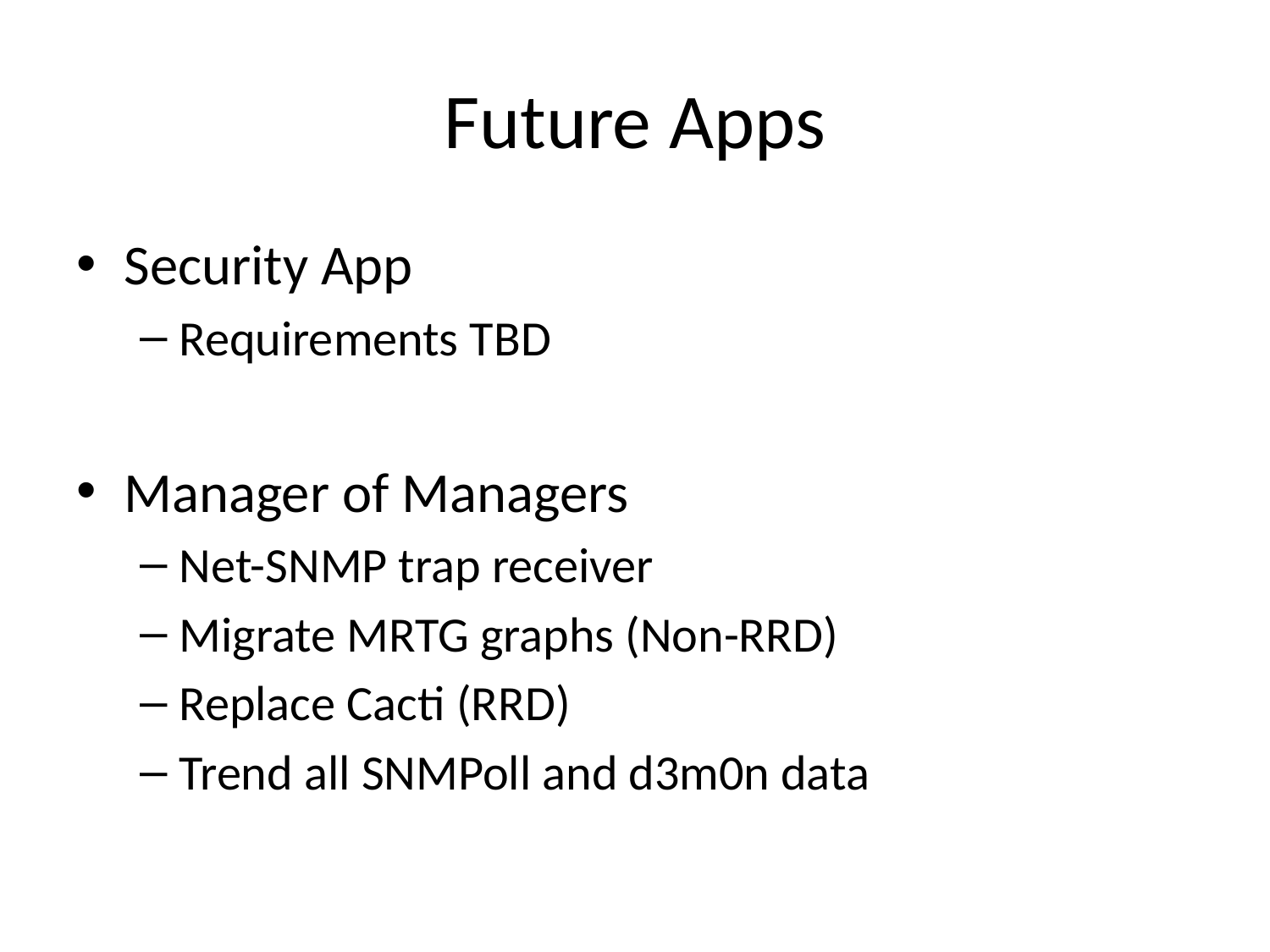

# Future Apps
Security App
Requirements TBD

Manager of Managers
Net-SNMP trap receiver
Migrate MRTG graphs (Non-RRD)
Replace Cacti (RRD)
Trend all SNMPoll and d3m0n data